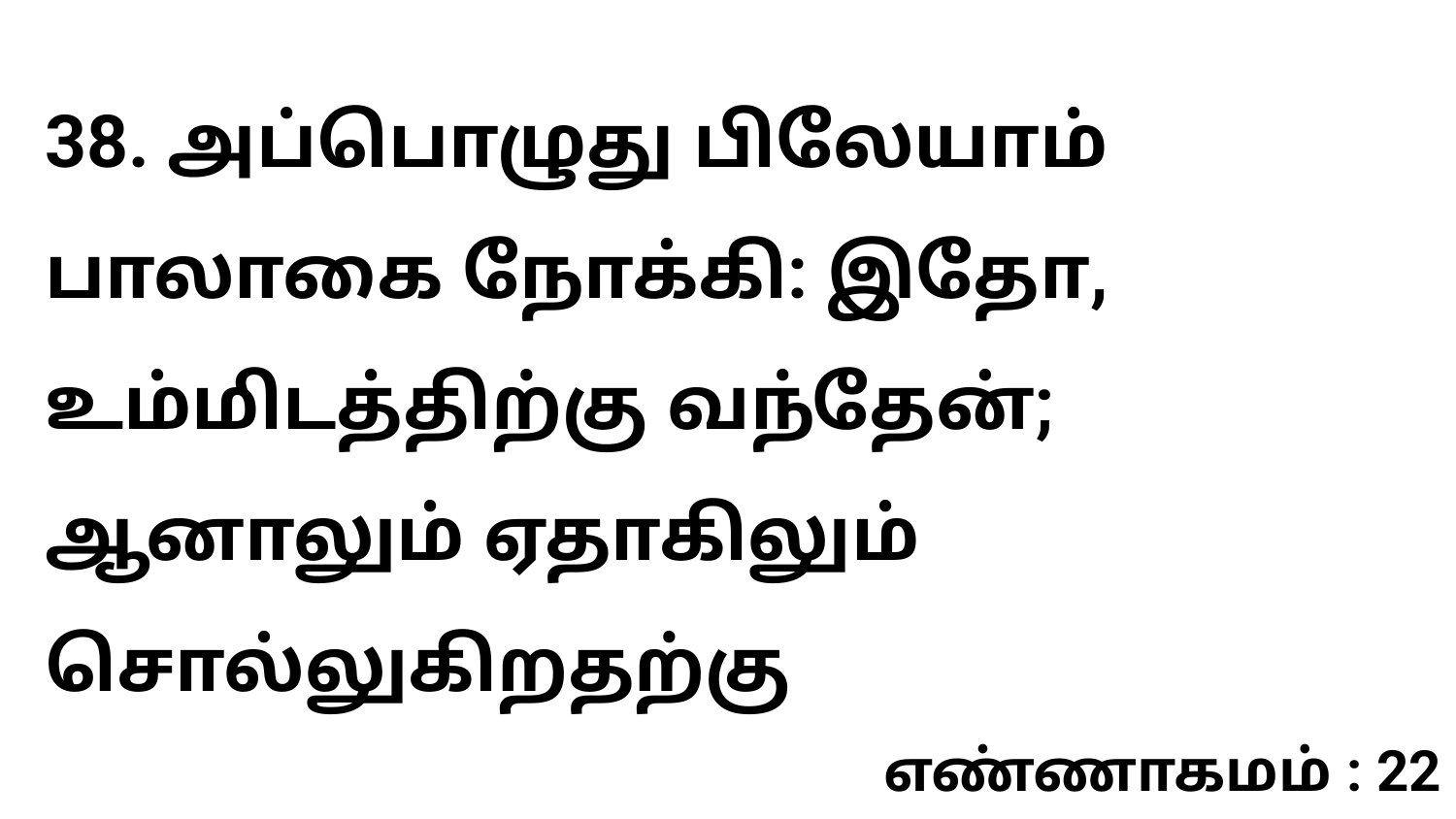

38. அப்பொழுது பிலேயாம் பாலாகை நோக்கி: இதோ, உம்மிடத்திற்கு வந்தேன்; ஆனாலும் ஏதாகிலும் சொல்லுகிறதற்கு
எண்ணாகமம் : 22